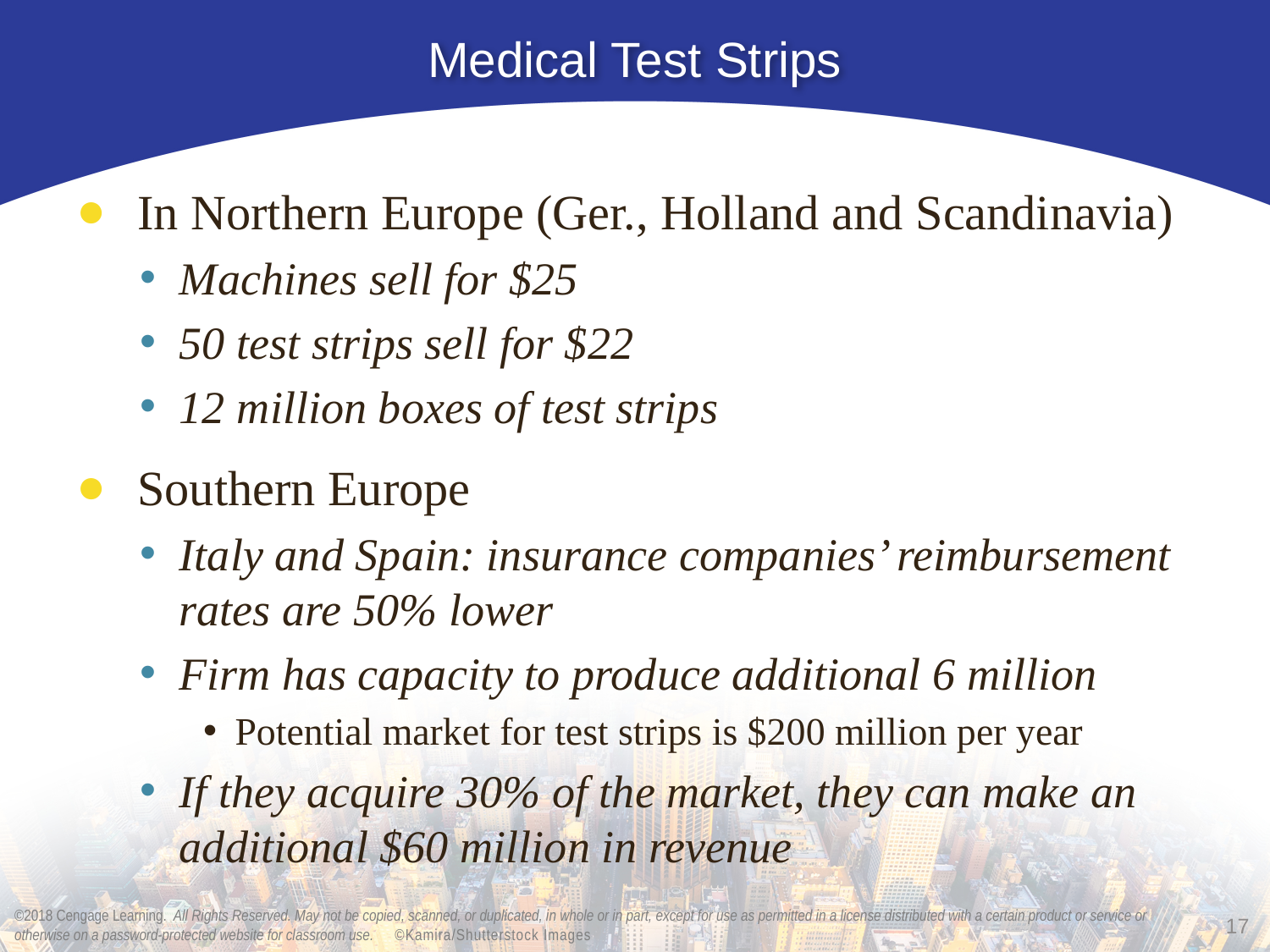

# Medical Test Strips
In Northern Europe (Ger., Holland and Scandinavia)
Machines sell for $25
50 test strips sell for $22
12 million boxes of test strips
Southern Europe
Italy and Spain: insurance companies’ reimbursement rates are 50% lower
Firm has capacity to produce additional 6 million
Potential market for test strips is $200 million per year
If they acquire 30% of the market, they can make an additional $60 million in revenue
17